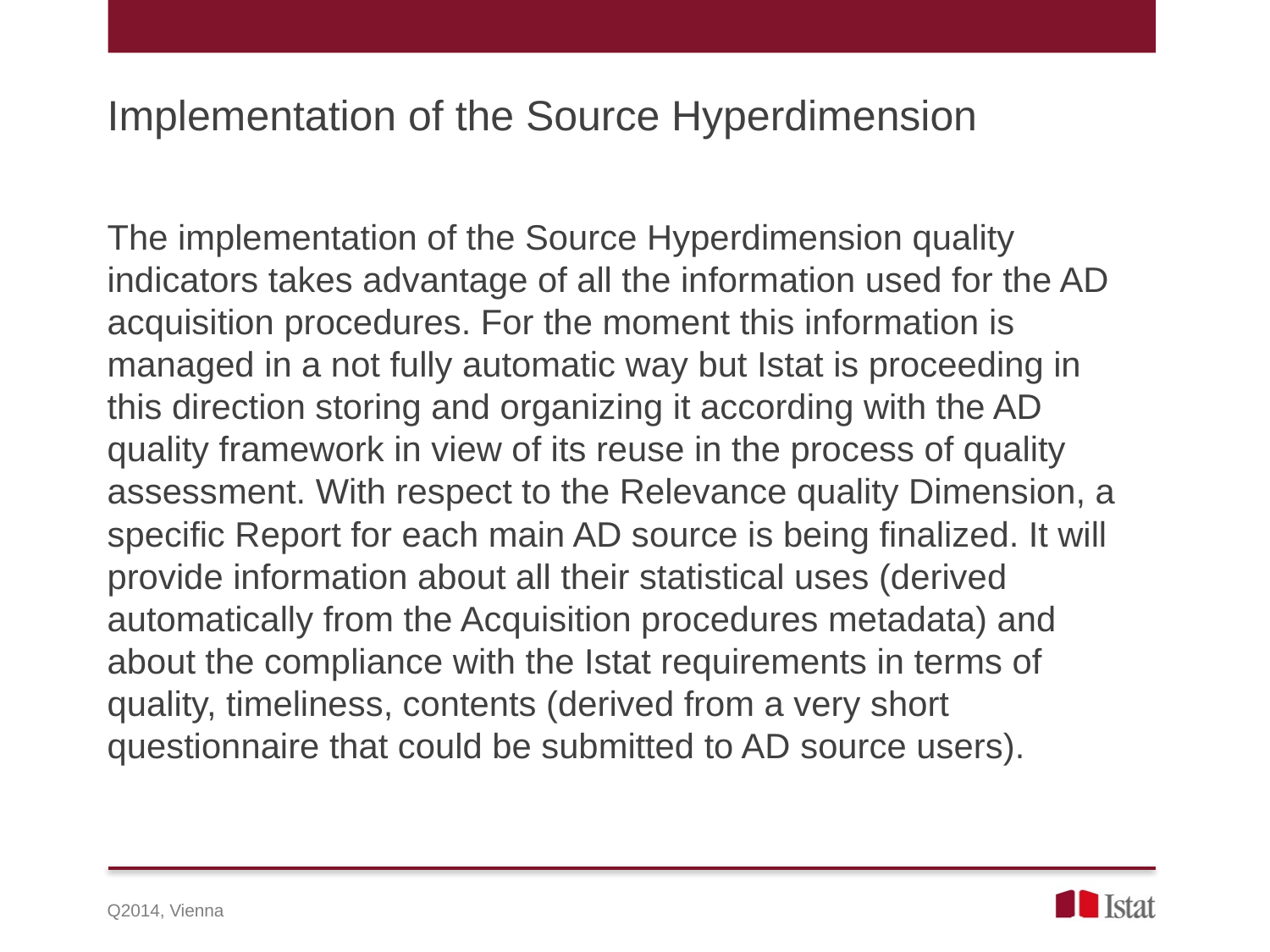

Implementation of the Source Hyperdimension
The implementation of the Source Hyperdimension quality indicators takes advantage of all the information used for the AD acquisition procedures. For the moment this information is managed in a not fully automatic way but Istat is proceeding in this direction storing and organizing it according with the AD quality framework in view of its reuse in the process of quality assessment. With respect to the Relevance quality Dimension, a specific Report for each main AD source is being finalized. It will provide information about all their statistical uses (derived automatically from the Acquisition procedures metadata) and about the compliance with the Istat requirements in terms of quality, timeliness, contents (derived from a very short questionnaire that could be submitted to AD source users).
Q2014, Vienna